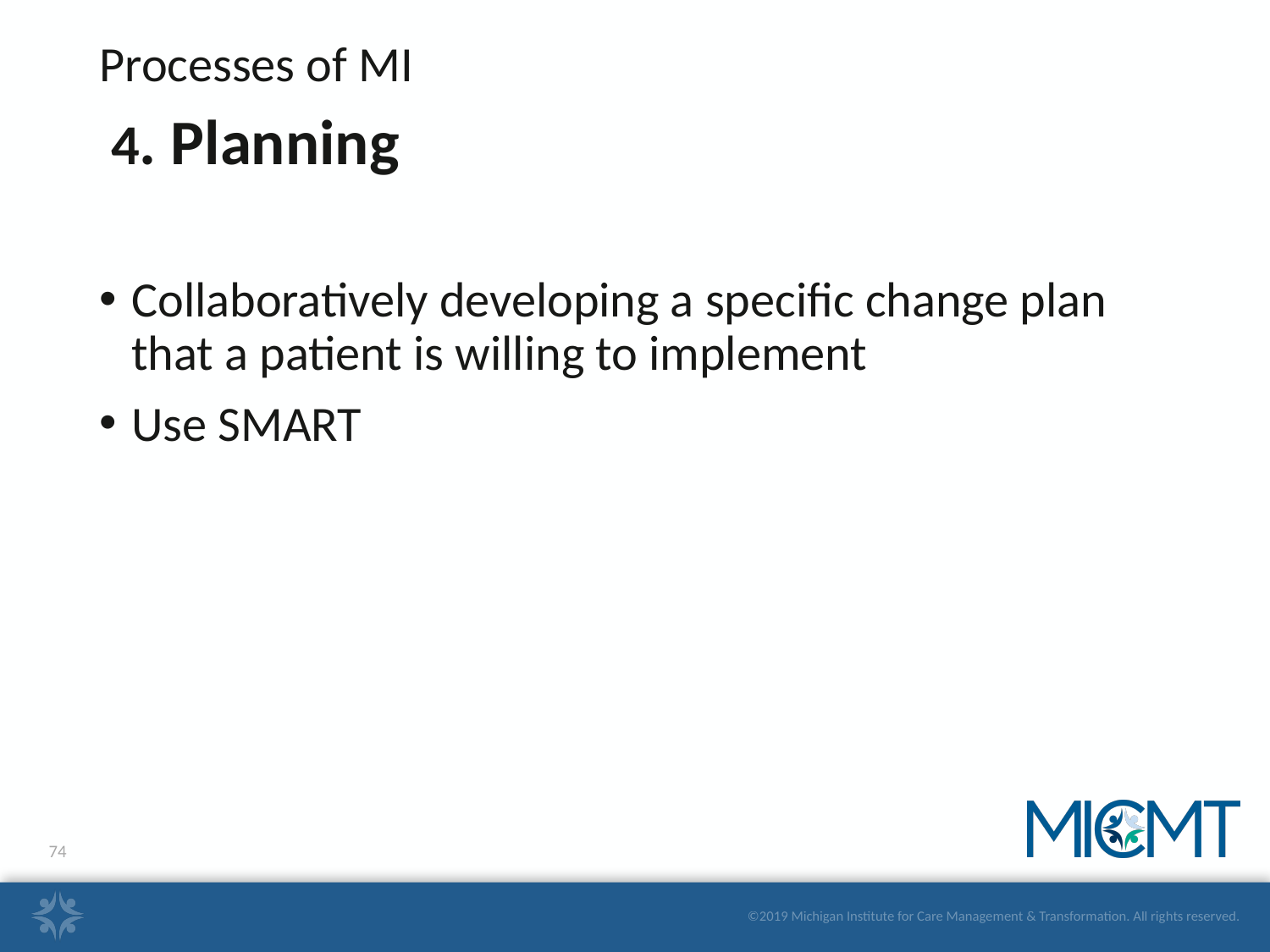

Processes of MI
 4. Planning

Collaboratively developing a specific change plan that a patient is willing to implement
Use SMART